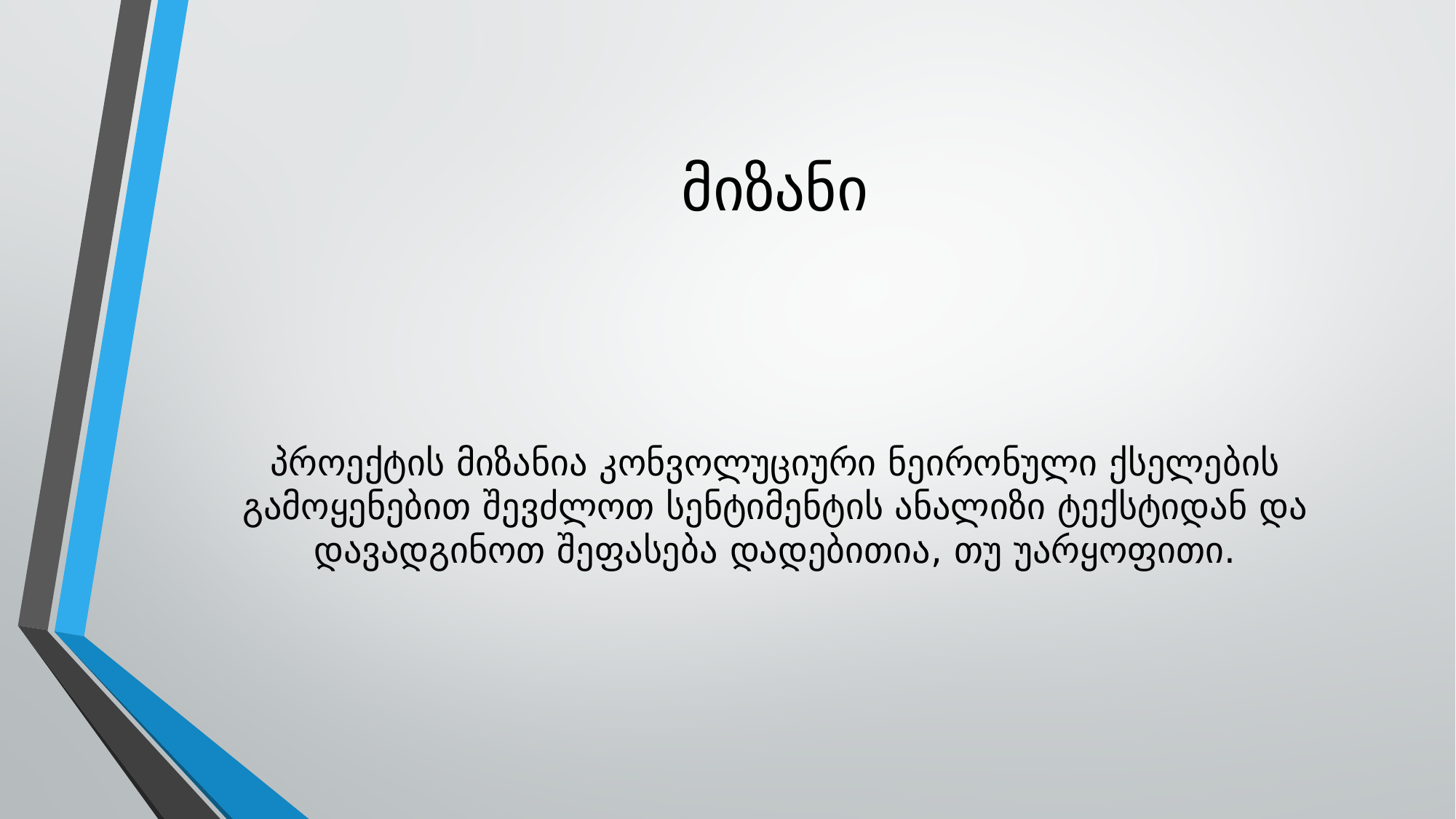

# მიზანი
პროექტის მიზანია კონვოლუციური ნეირონული ქსელების გამოყენებით შევძლოთ სენტიმენტის ანალიზი ტექსტიდან და დავადგინოთ შეფასება დადებითია, თუ უარყოფითი.